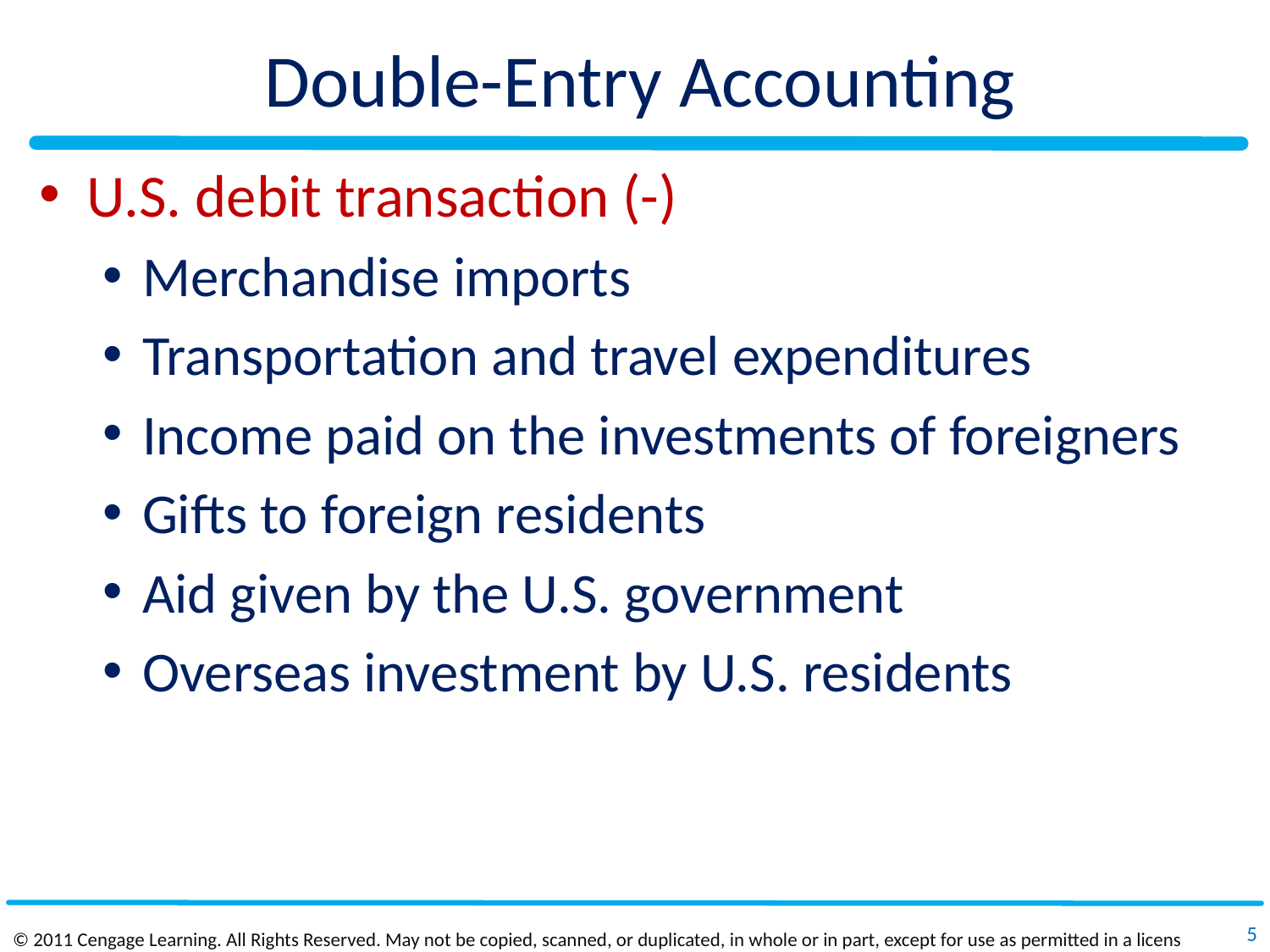

# Double-Entry Accounting
U.S. debit transaction (-)
Merchandise imports
Transportation and travel expenditures
Income paid on the investments of foreigners
Gifts to foreign residents
Aid given by the U.S. government
Overseas investment by U.S. residents
5
© 2011 Cengage Learning. All Rights Reserved. May not be copied, scanned, or duplicated, in whole or in part, except for use as permitted in a license distributed with a certain product or service or otherwise on a password‐protected website for classroom use